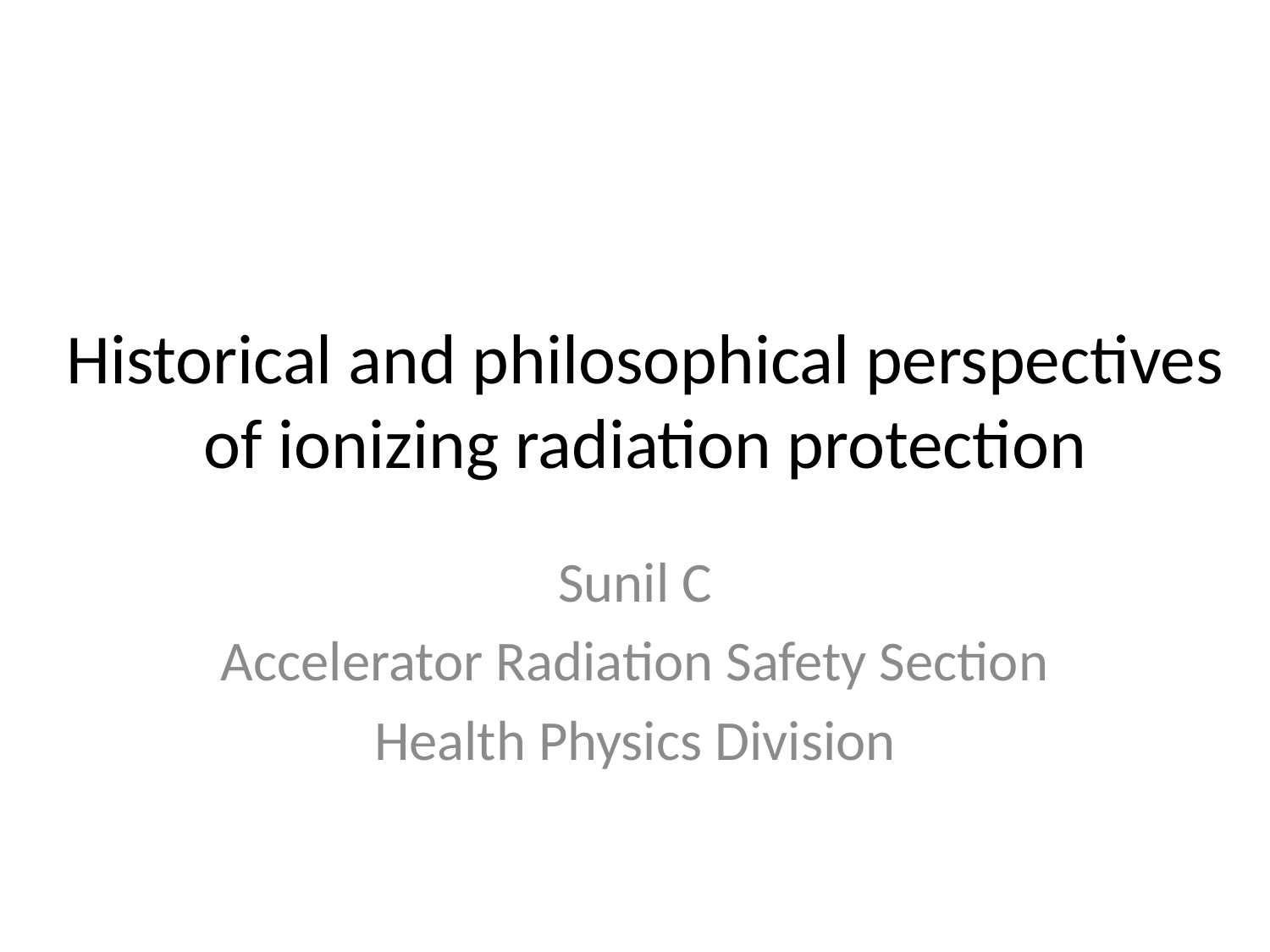

# Historical and philosophical perspectives of ionizing radiation protection
Sunil C
Accelerator Radiation Safety Section
Health Physics Division